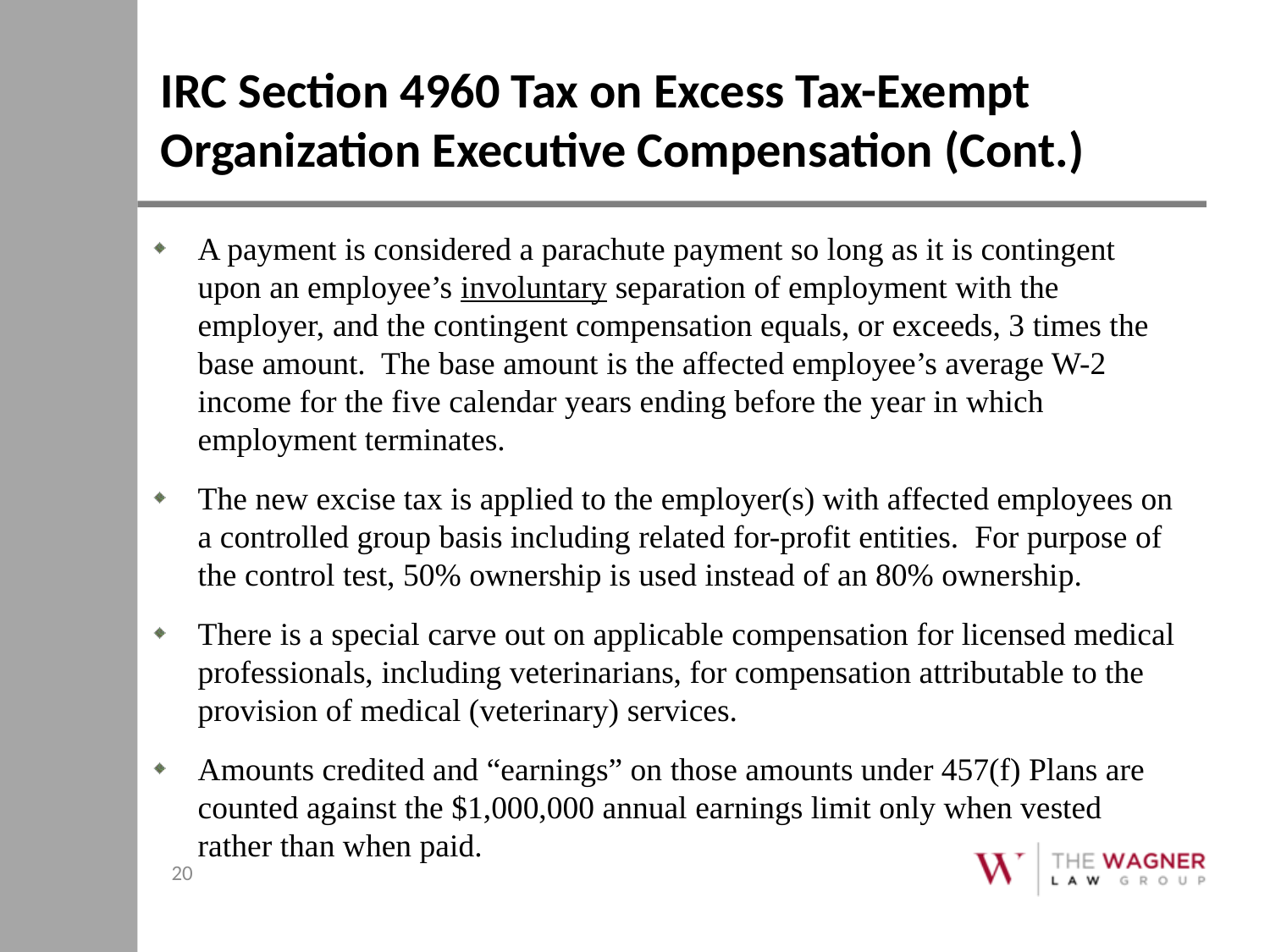

# IRC Section 4960 Tax on Excess Tax-Exempt Organization Executive Compensation (Cont.)
A payment is considered a parachute payment so long as it is contingent upon an employee’s involuntary separation of employment with the employer, and the contingent compensation equals, or exceeds, 3 times the base amount.  The base amount is the affected employee’s average W-2 income for the five calendar years ending before the year in which employment terminates.
The new excise tax is applied to the employer(s) with affected employees on a controlled group basis including related for-profit entities.  For purpose of the control test, 50% ownership is used instead of an 80% ownership.
There is a special carve out on applicable compensation for licensed medical professionals, including veterinarians, for compensation attributable to the provision of medical (veterinary) services.
Amounts credited and “earnings” on those amounts under 457(f) Plans are counted against the $1,000,000 annual earnings limit only when vested rather than when paid.
20